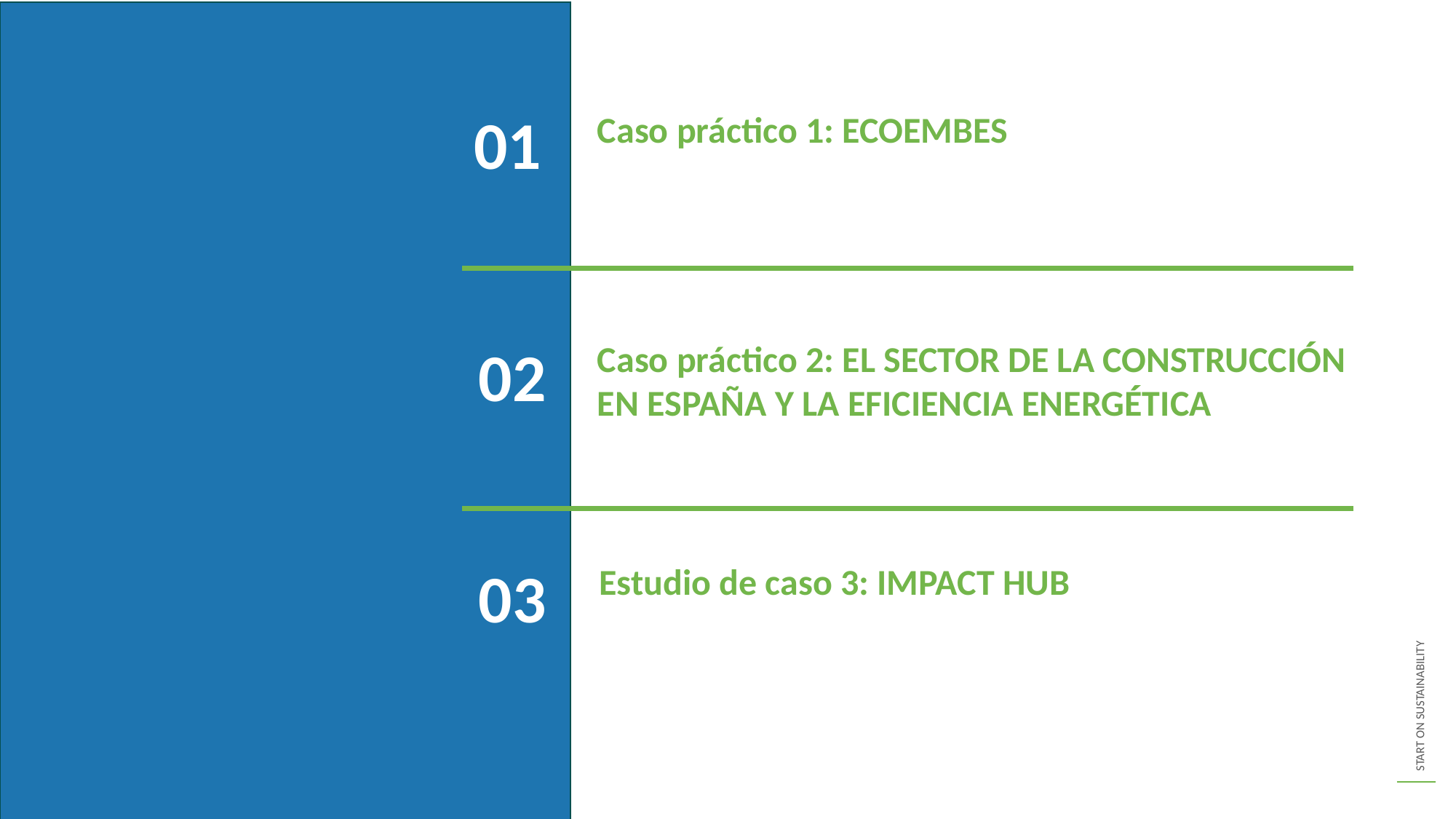

01
Caso práctico 1: ECOEMBES

02
Caso práctico 2: EL SECTOR DE LA CONSTRUCCIÓN EN ESPAÑA Y LA EFICIENCIA ENERGÉTICA

03
Estudio de caso 3: IMPACT HUB